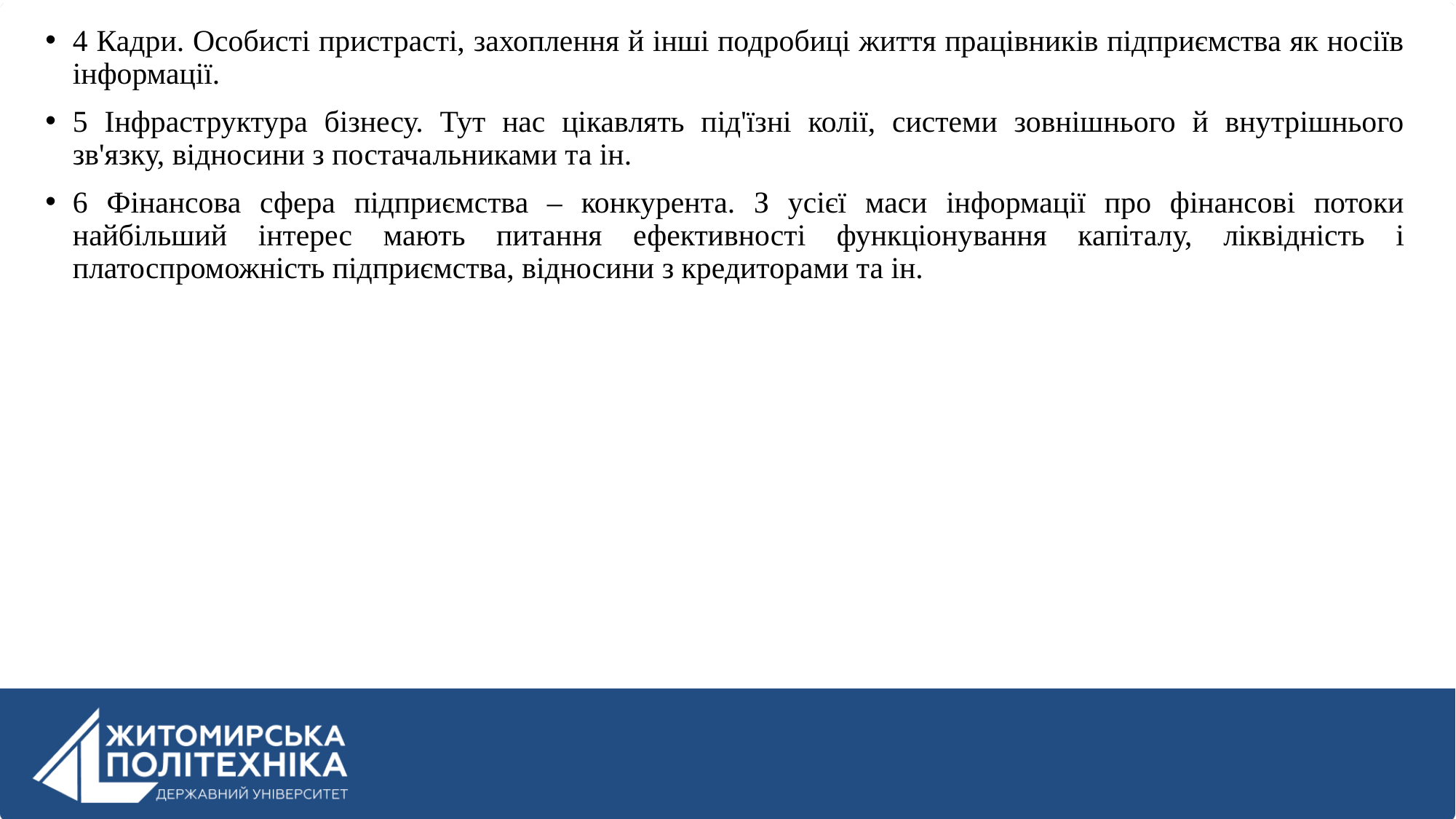

4 Кадри. Особисті пристрасті, захоплення й інші подробиці життя працівників підприємства як носіїв інформації.
5 Інфраструктура бізнесу. Тут нас цікавлять під'їзні колії, системи зовнішнього й внутрішнього зв'язку, відносини з постачальниками та ін.
6 Фінансова сфера підприємства – конкурента. З усієї маси інформації про фінансові потоки найбільший інтерес мають питання ефективності функціонування капіталу, ліквідність і платоспроможність підприємства, відносини з кредиторами та ін.